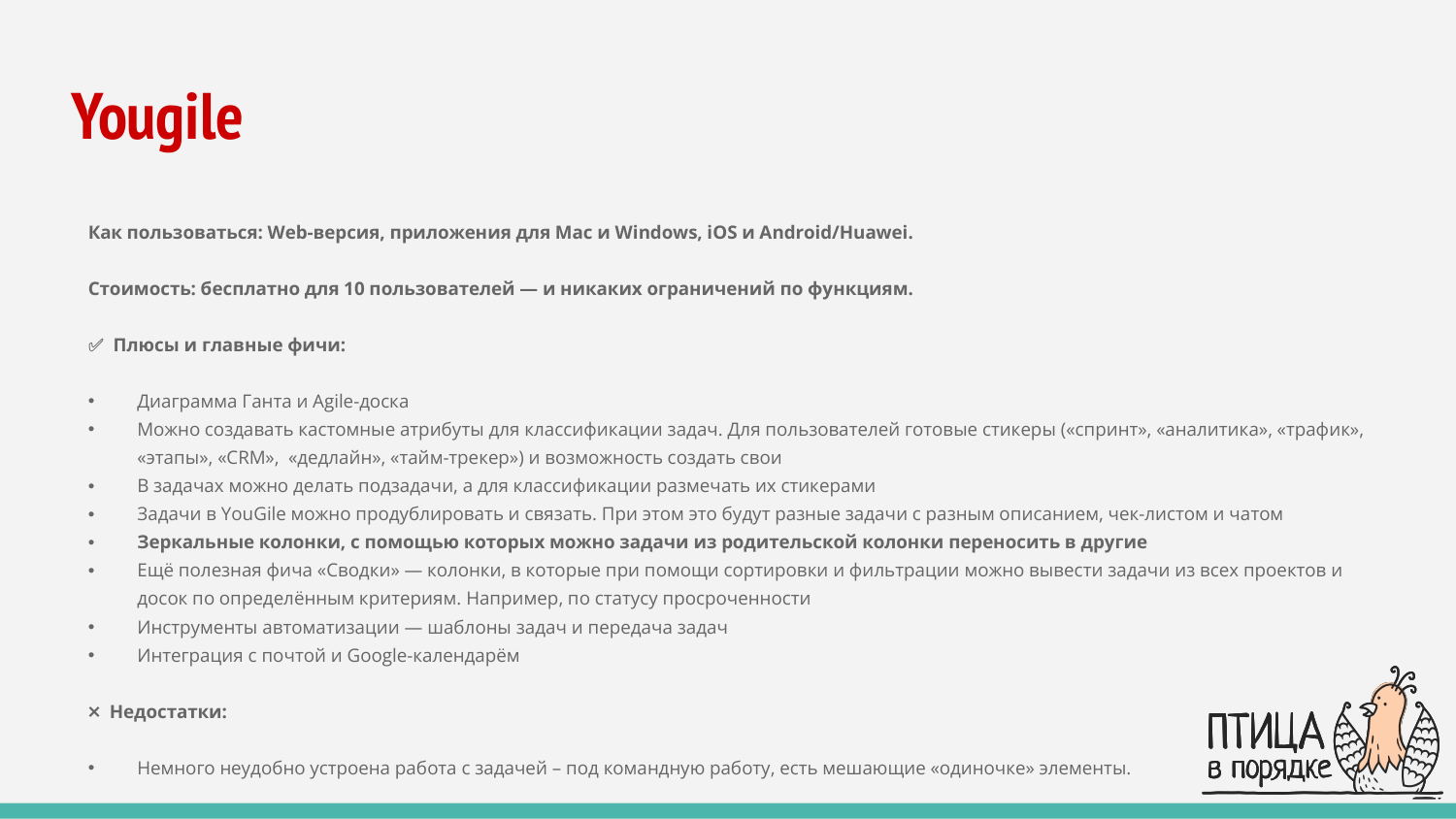

# Yougile
Как пользоваться: Web-версия, приложения для Mac и Windows, iOS и Android/Huawei.

Стоимость: бесплатно для 10 пользователей — и никаких ограничений по функциям.

✅  Плюсы и главные фичи:

Диаграмма Ганта и Agile-доска
Можно создавать кастомные атрибуты для классификации задач. Для пользователей готовые стикеры («спринт», «аналитика», «трафик», «этапы», «CRM»,  «дедлайн», «тайм-трекер») и возможность создать свои
В задачах можно делать подзадачи, а для классификации размечать их стикерами
Задачи в YouGile можно продублировать и связать. При этом это будут разные задачи с разным описанием, чек-листом и чатом
Зеркальные колонки, с помощью которых можно задачи из родительской колонки переносить в другие
Ещё полезная фича «Сводки» — колонки, в которые при помощи сортировки и фильтрации можно вывести задачи из всех проектов и досок по определённым критериям. Например, по статусу просроченности
Инструменты автоматизации — шаблоны задач и передача задач
Интеграция с почтой и Google-календарём

❌  Недостатки:

Немного неудобно устроена работа с задачей – под командную работу, есть мешающие «одиночке» элементы.